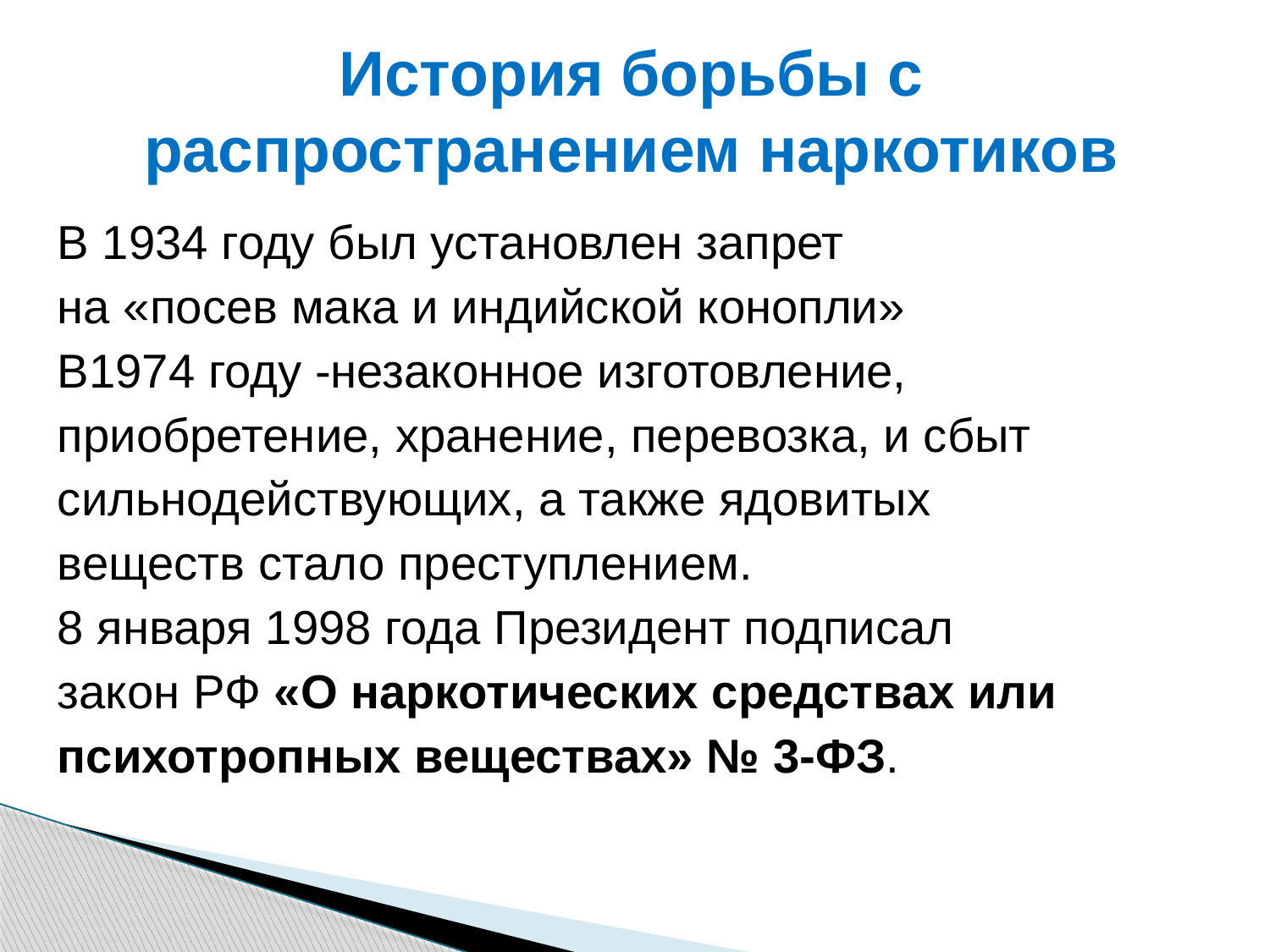

# История борьбы с распространением наркотиков
В 1934 году был установлен запрет
на «посев мака и индийской конопли»
В1974 году -незаконное изготовление,
приобретение, хранение, перевозка, и сбыт
сильнодействующих, а также ядовитых
веществ стало преступлением.
8 января 1998 года Президент подписал
закон РФ «О наркотических средствах или
психотропных веществах» № 3-ФЗ.